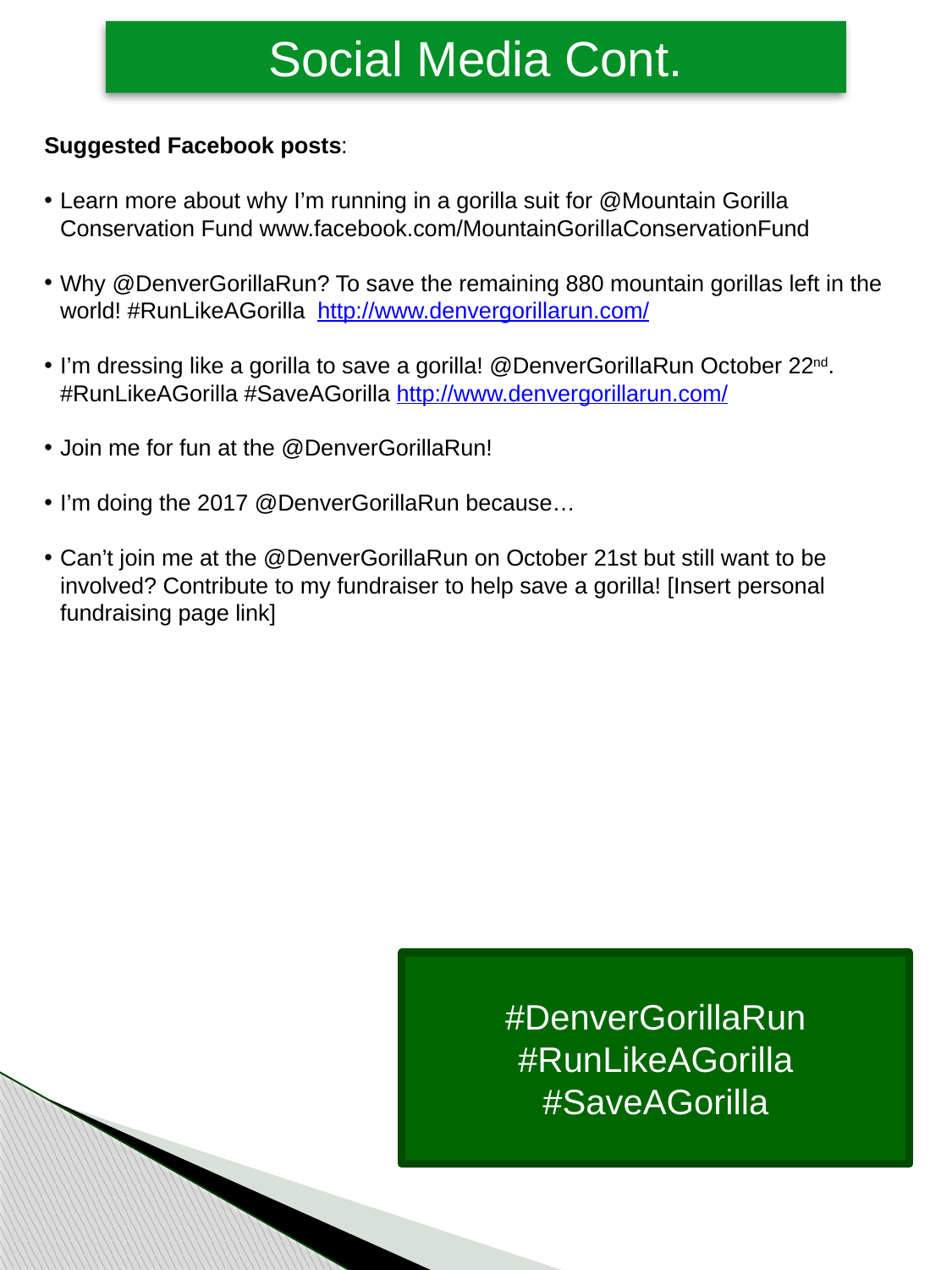

Social Media Cont.
Suggested Facebook posts:

Learn more about why I’m running in a gorilla suit for @Mountain Gorilla Conservation Fund www.facebook.com/MountainGorillaConservationFund

Why @DenverGorillaRun? To save the remaining 880 mountain gorillas left in the world! #RunLikeAGorilla  http://www.denvergorillarun.com/

I’m dressing like a gorilla to save a gorilla! @DenverGorillaRun October 22nd. #RunLikeAGorilla #SaveAGorilla http://www.denvergorillarun.com/

Join me for fun at the @DenverGorillaRun!

I’m doing the 2017 @DenverGorillaRun because…

Can’t join me at the @DenverGorillaRun on October 21st but still want to be involved? Contribute to my fundraiser to help save a gorilla! [Insert personal fundraising page link]

#DenverGorillaRun
#RunLikeAGorilla
#SaveAGorilla